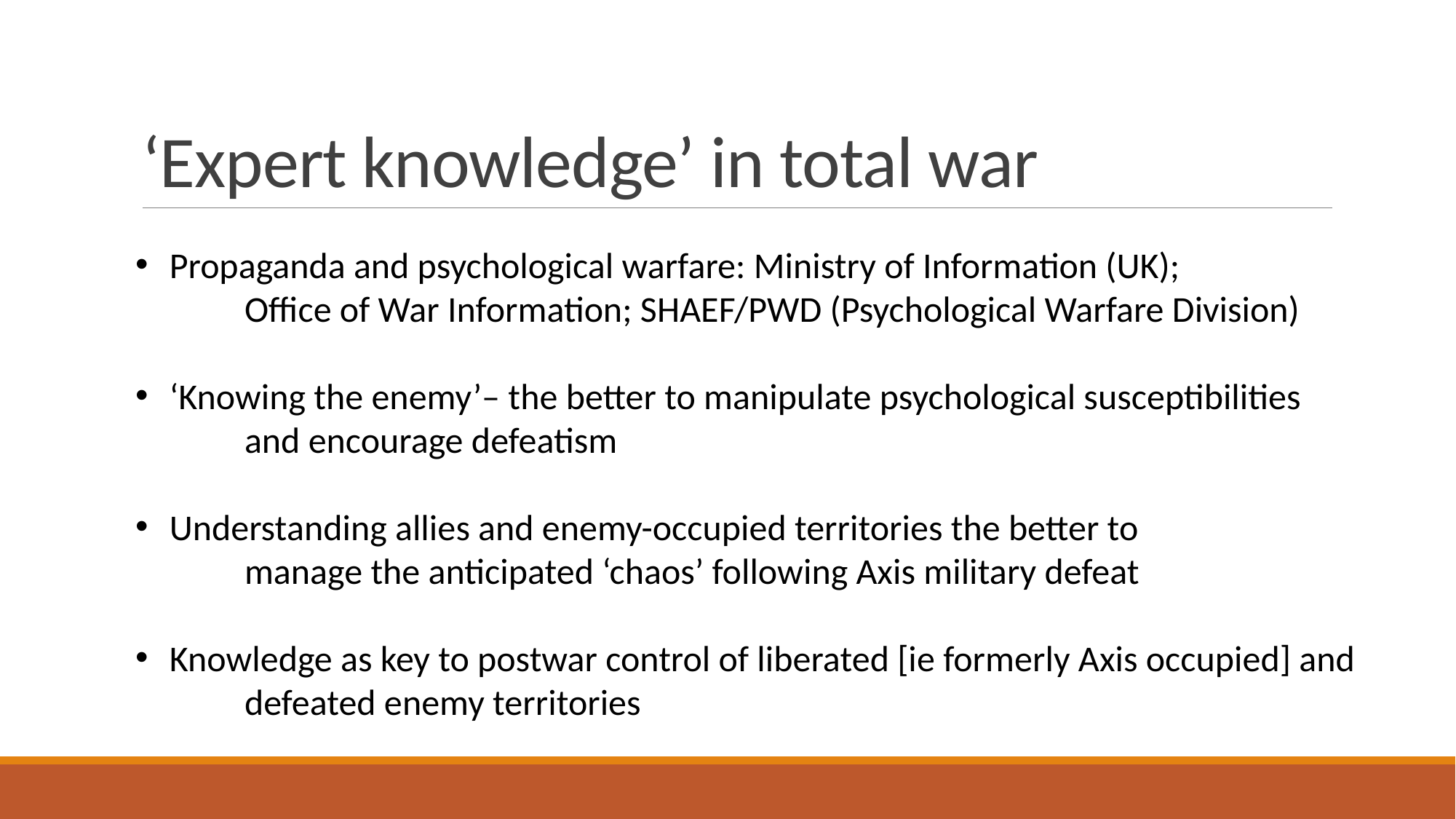

# ‘Expert knowledge’ in total war
Propaganda and psychological warfare: Ministry of Information (UK);
	Office of War Information; SHAEF/PWD (Psychological Warfare Division)

‘Knowing the enemy’– the better to manipulate psychological susceptibilities
	and encourage defeatism

Understanding allies and enemy-occupied territories the better to
	manage the anticipated ‘chaos’ following Axis military defeat

Knowledge as key to postwar control of liberated [ie formerly Axis occupied] and
	defeated enemy territories